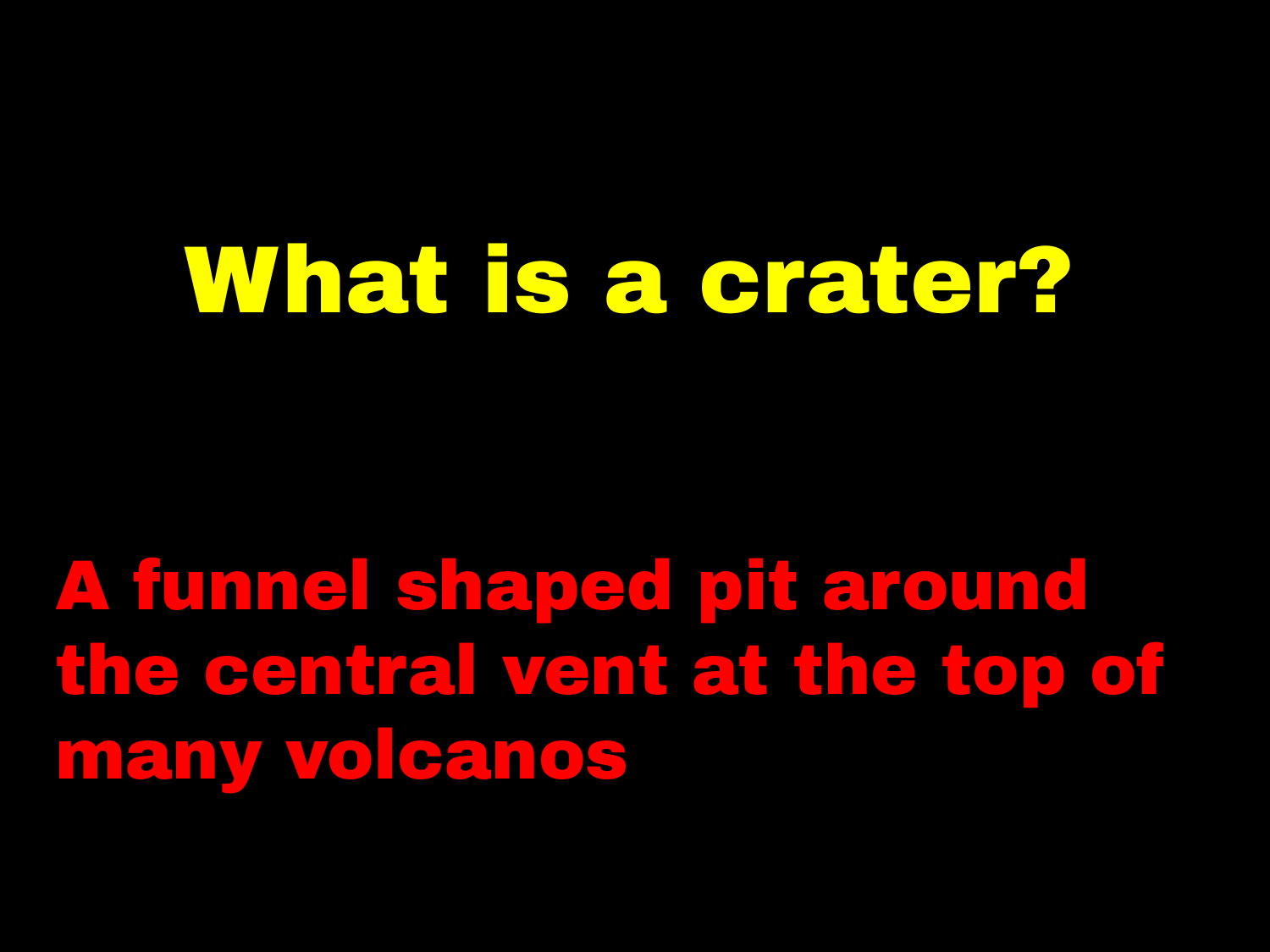

What is a crater?
A funnel shaped pit around the central vent at the top of many volcanos